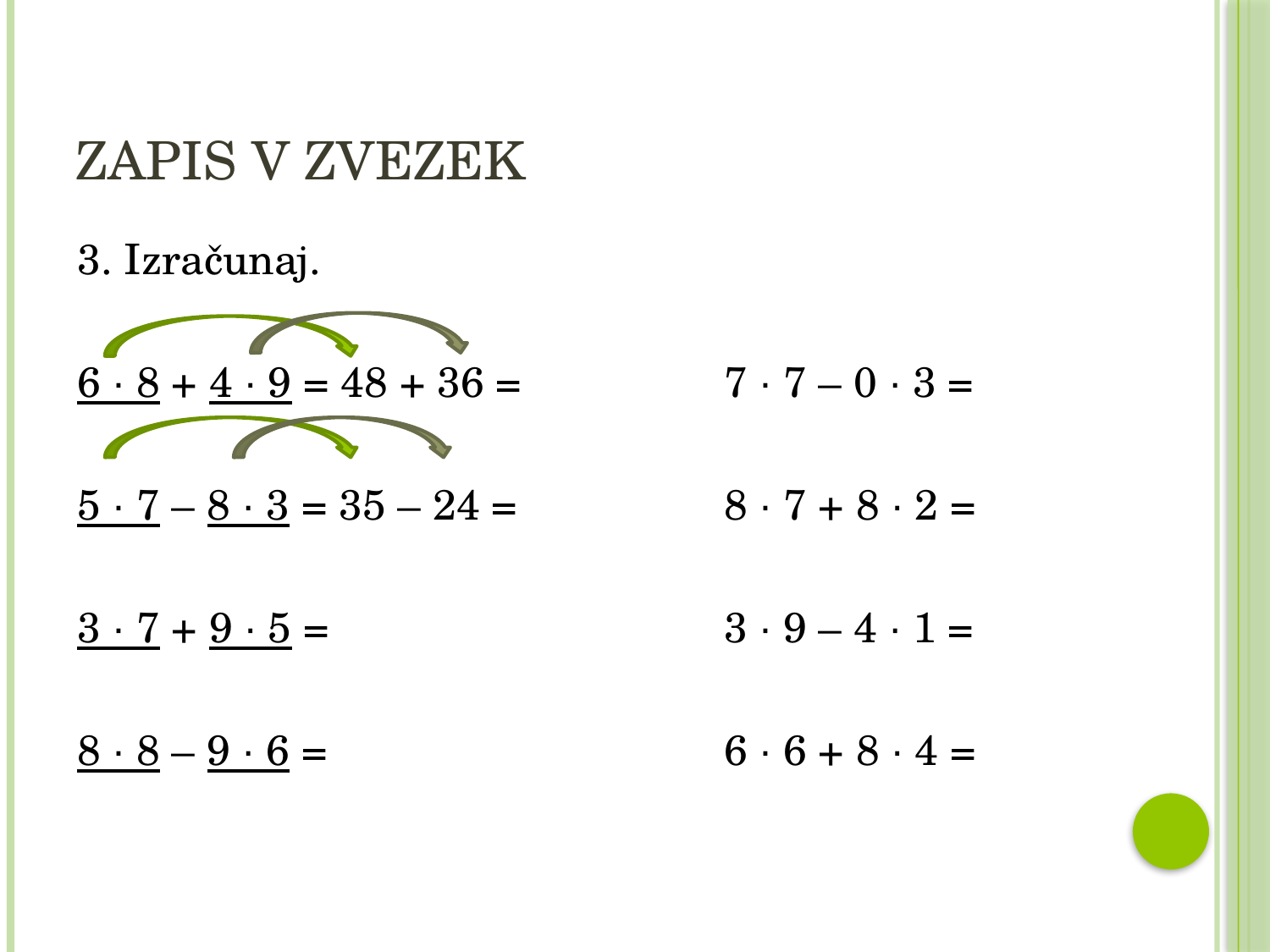

# Zapis v zvezek
3. Izračunaj.

6 ∙ 8 + 4 ∙ 9 = 48 + 36 =		 7 ∙ 7 – 0 ∙ 3 =

5 ∙ 7 – 8 ∙ 3 = 35 – 24 =		 8 ∙ 7 + 8 ∙ 2 =

3 ∙ 7 + 9 ∙ 5 =				 3 ∙ 9 – 4 ∙ 1 =

8 ∙ 8 – 9 ∙ 6 =				 6 ∙ 6 + 8 ∙ 4 =